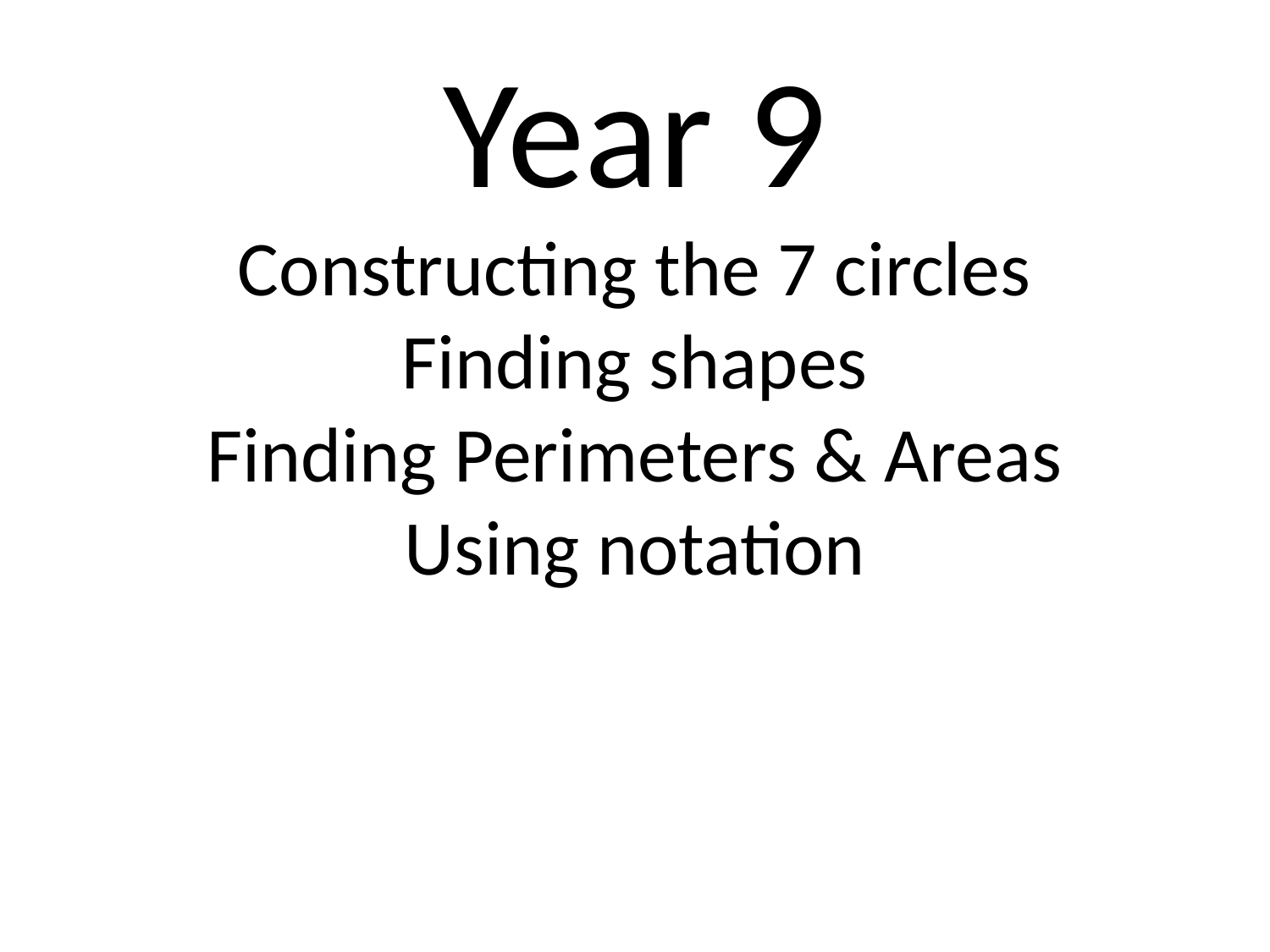

Year 9
Constructing the 7 circles
Finding shapes
Finding Perimeters & Areas
Using notation